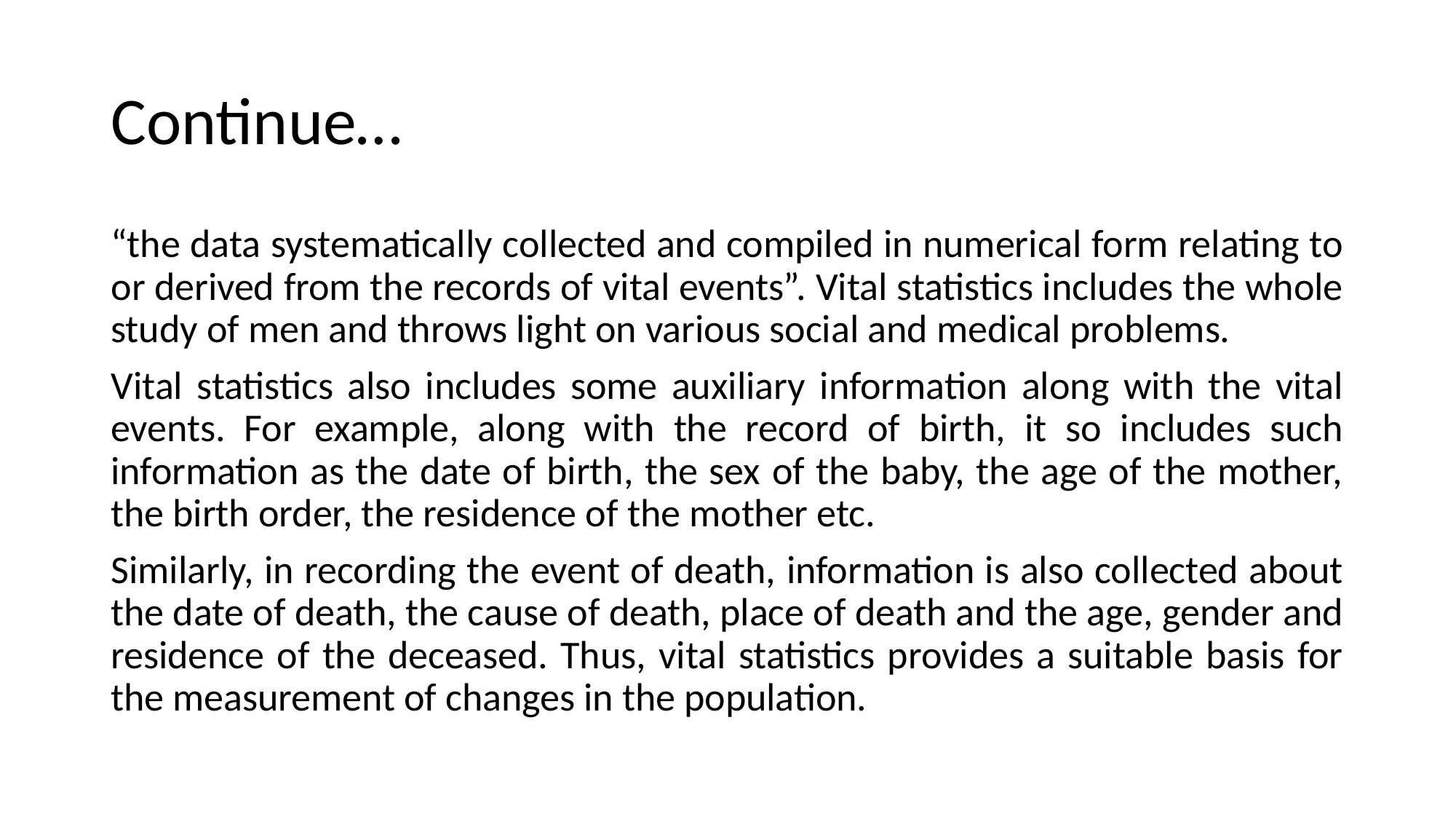

# Continue…
“the data systematically collected and compiled in numerical form relating to or derived from the records of vital events”. Vital statistics includes the whole study of men and throws light on various social and medical problems.
Vital statistics also includes some auxiliary information along with the vital events. For example, along with the record of birth, it so includes such information as the date of birth, the sex of the baby, the age of the mother, the birth order, the residence of the mother etc.
Similarly, in recording the event of death, information is also collected about the date of death, the cause of death, place of death and the age, gender and residence of the deceased. Thus, vital statistics provides a suitable basis for the measurement of changes in the population.